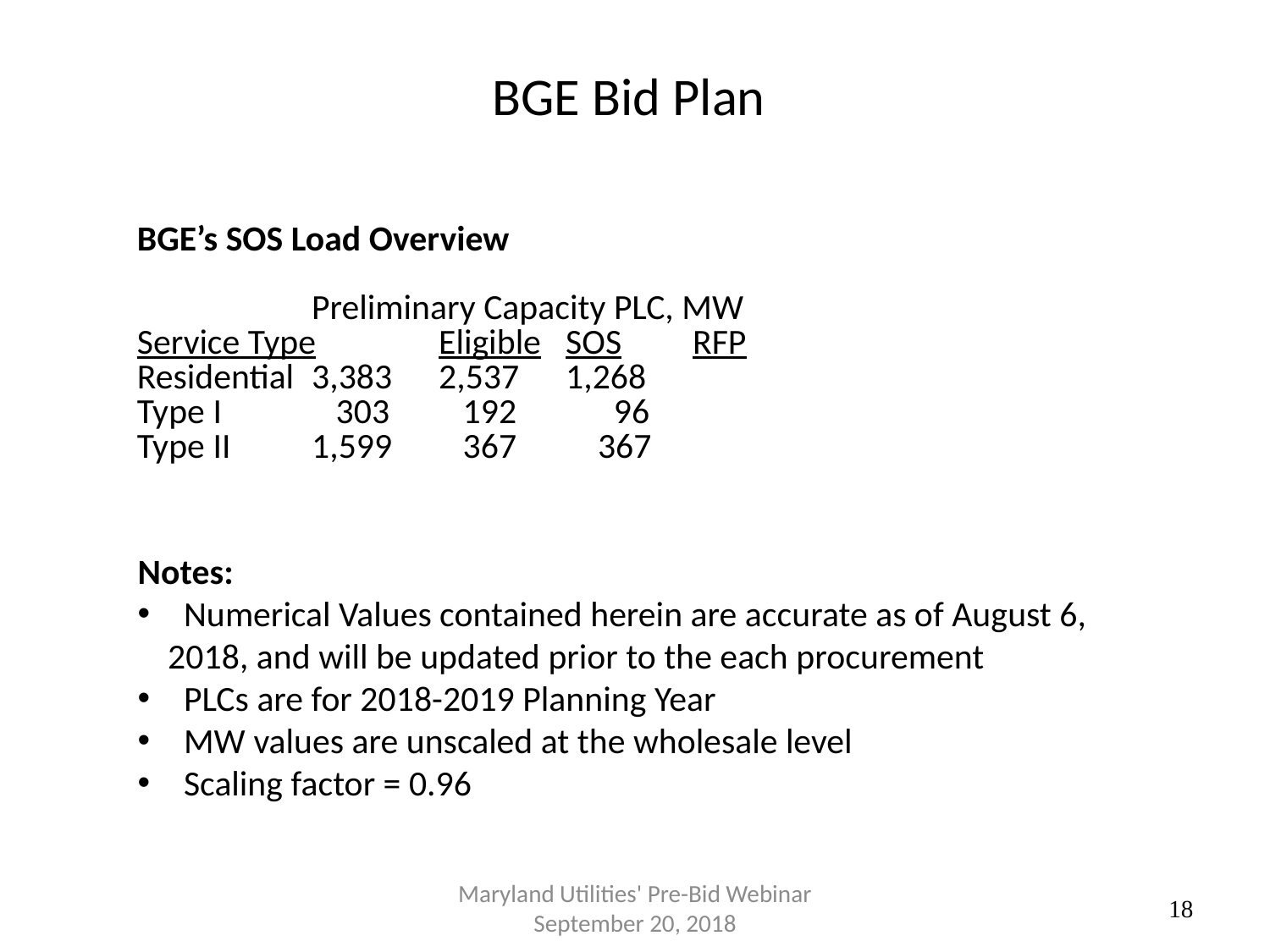

# BGE Bid Plan
BGE’s SOS Load Overview

		Preliminary Capacity PLC, MW
Service Type	Eligible	SOS	RFP
Residential	3,383	2,537	1,268
Type I	   303	   192	      96
Type II 	1,599	   367	    367

Notes:
  Numerical Values contained herein are accurate as of August 6, 2018, and will be updated prior to the each procurement
  PLCs are for 2018-2019 Planning Year
  MW values are unscaled at the wholesale level
  Scaling factor = 0.96
Maryland Utilities' Pre-Bid Webinar September 20, 2018
18